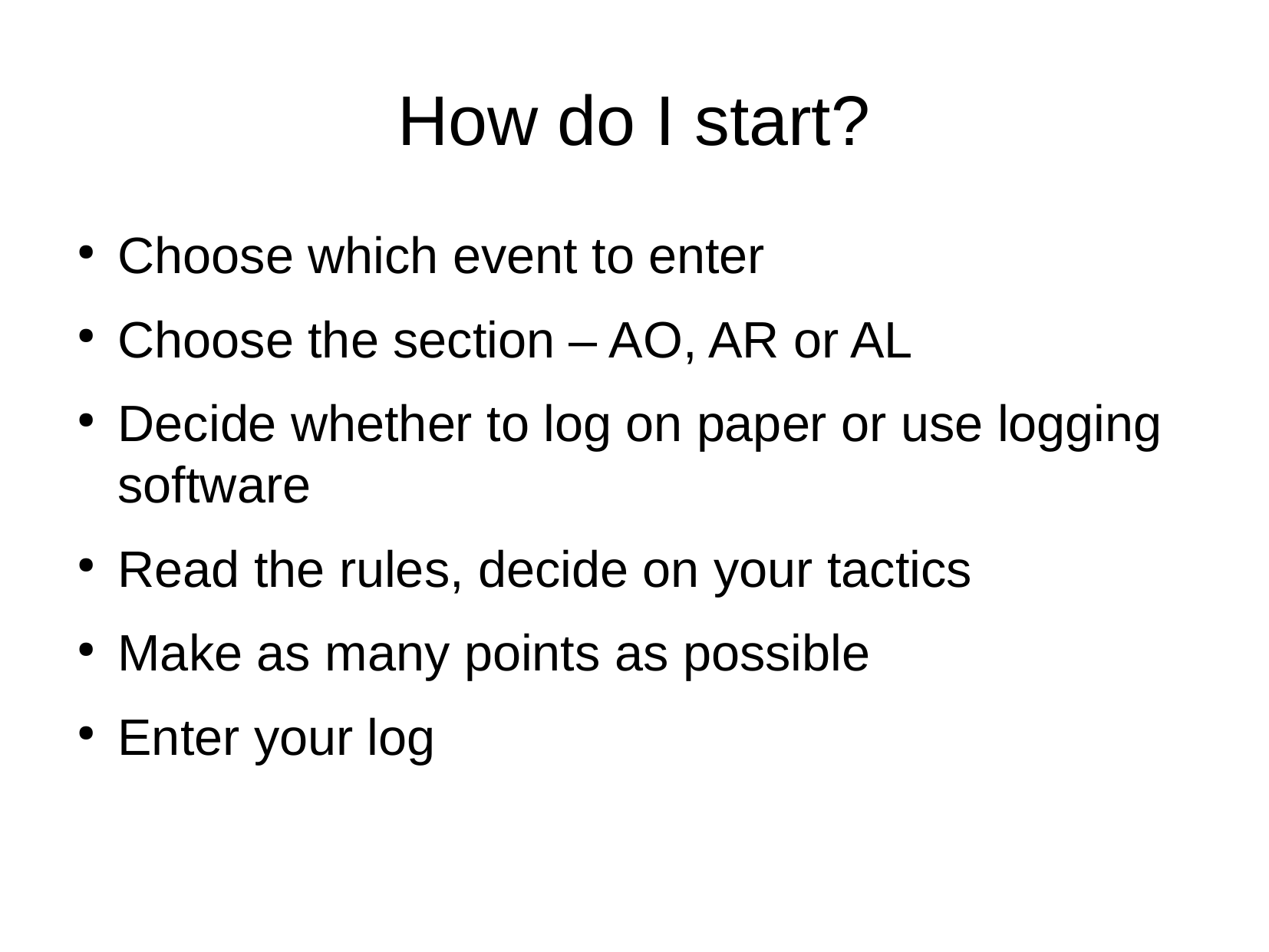

How do I start?
Choose which event to enter
Choose the section – AO, AR or AL
Decide whether to log on paper or use logging software
Read the rules, decide on your tactics
Make as many points as possible
Enter your log